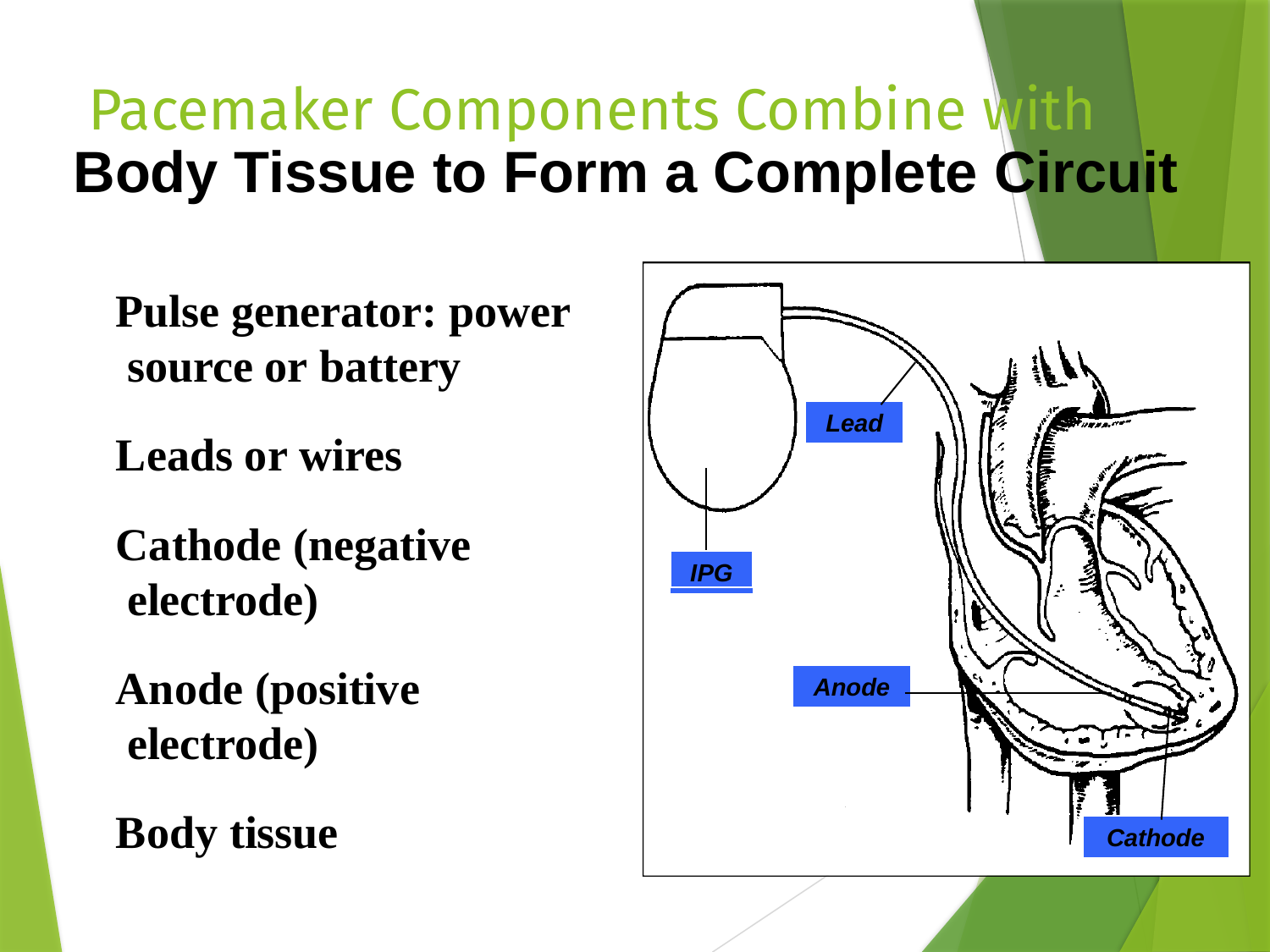

# Pacemaker Components Combine with
Body Tissue to Form a Complete Circuit

Pulse generator: power  source or battery
Leads or wires
Cathode (negative  electrode)
Anode (positive  electrode)
Body tissue

Lead

IPG
Anode

Cathode